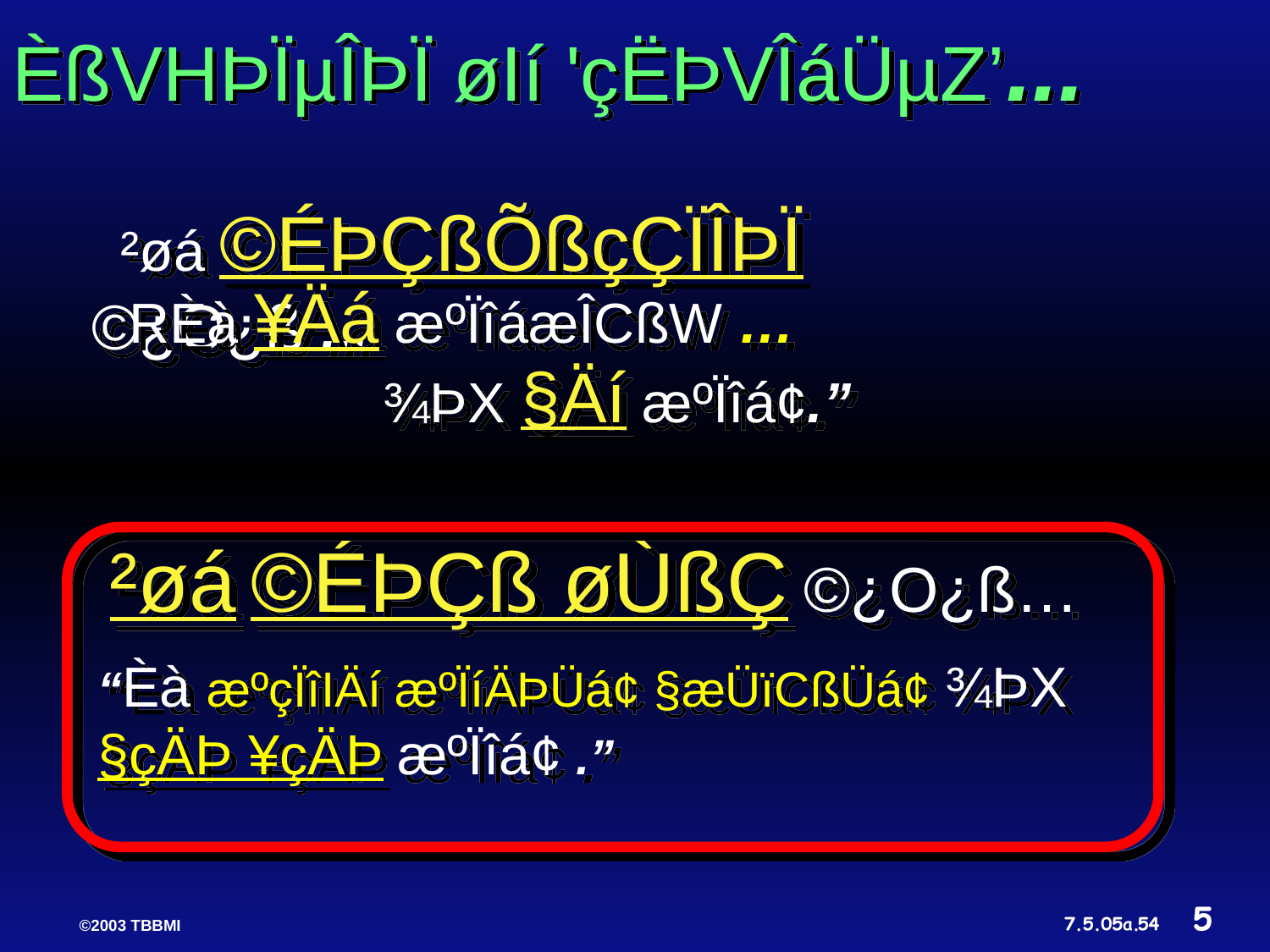

ÈßVHÞÏµÎÞÏ øIí 'çËÞVÎáÜµZ’...

  ²øá ©ÉÞÇßÕßçÇÏÎÞÏ ©¿O¿ß ...
RÈà ¥Äá æºÏîáæÎCßW …
		¾ÞX §Äí æºÏîá¢.”
²øá ©ÉÞÇß øÙßÇ ©¿O¿ß…

“Èà æºçÏîIÄí æºÏíÄÞÜá¢ §æÜïCßÜá¢ ¾ÞX §çÄÞ ¥çÄÞ æºÏîá¢ .”
5
54